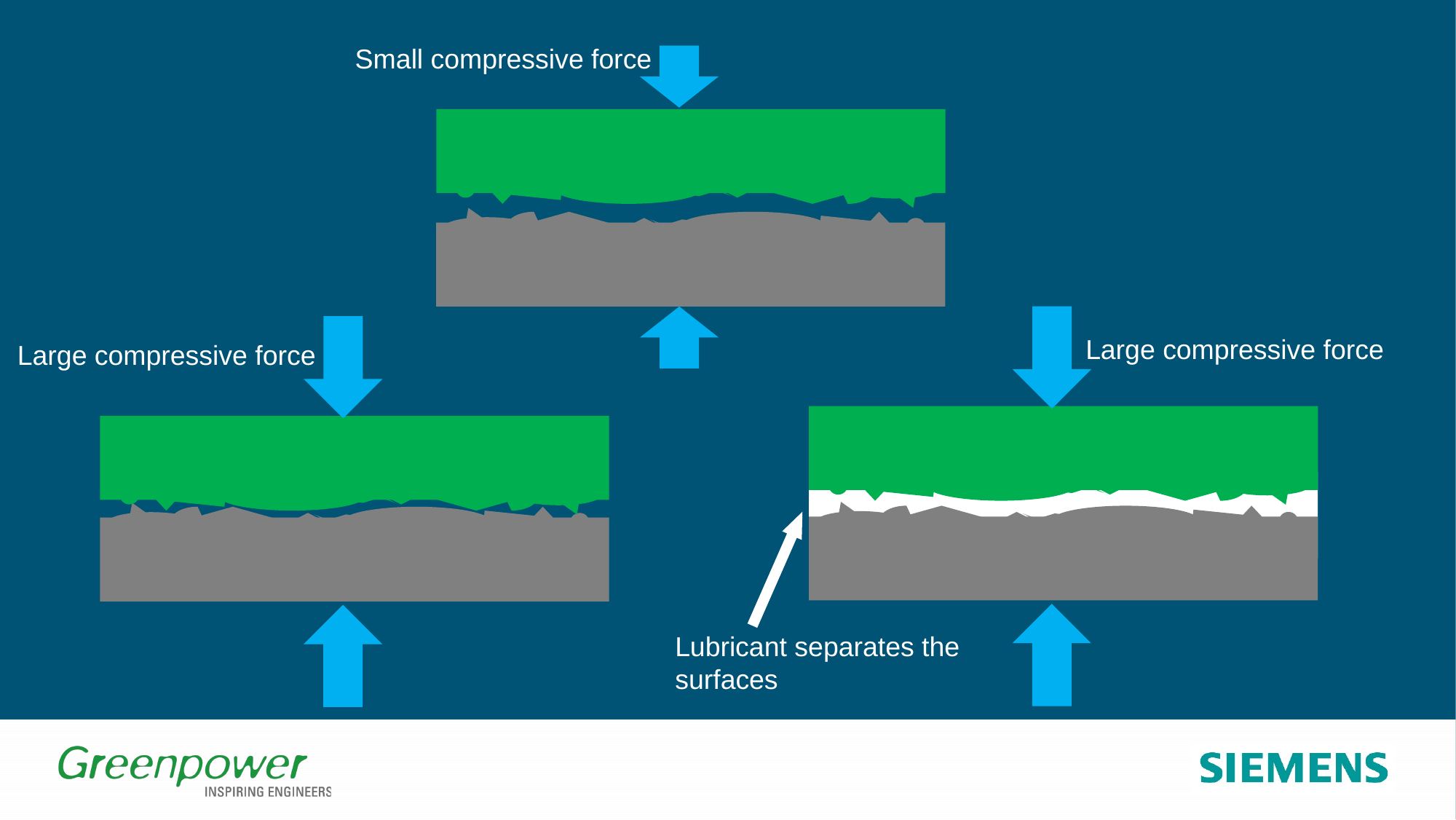

Small compressive force

Large compressive force
Large compressive force

Lubricant separates the surfaces